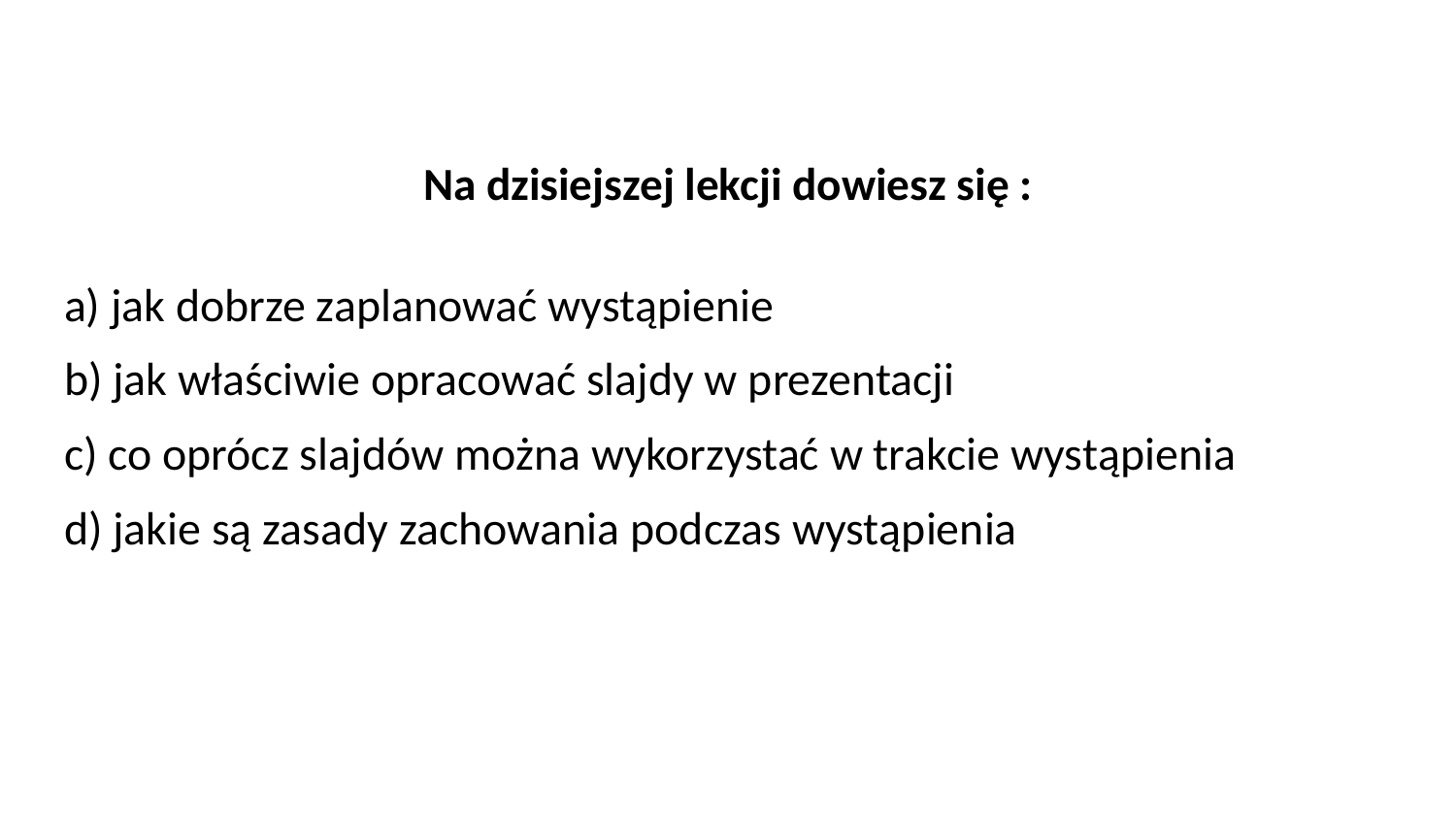

# Na dzisiejszej lekcji dowiesz się :

a) jak dobrze zaplanować wystąpienie
b) jak właściwie opracować slajdy w prezentacji
c) co oprócz slajdów można wykorzystać w trakcie wystąpienia
d) jakie są zasady zachowania podczas wystąpienia